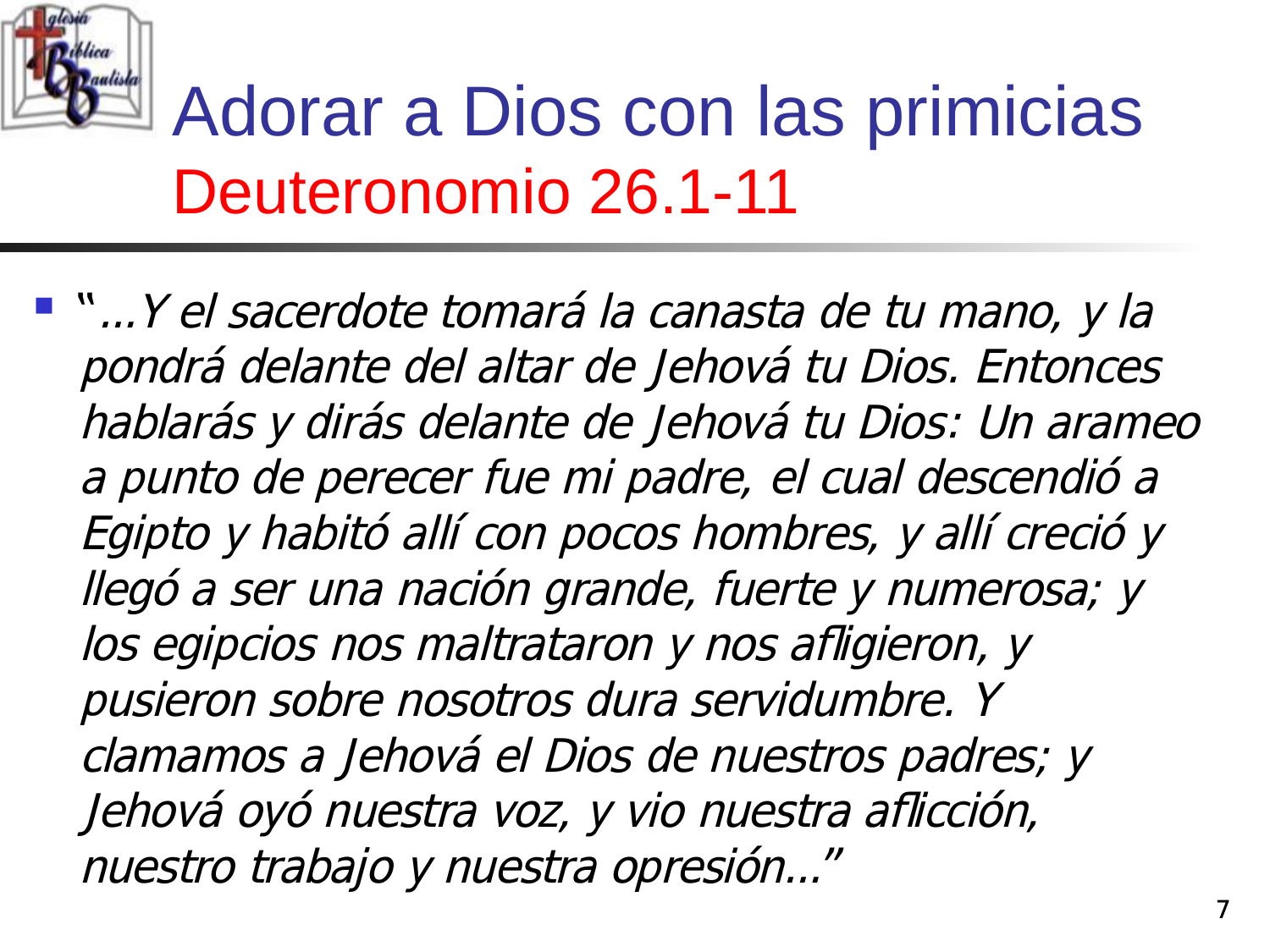

# Adorar a Dios con las primicias Deuteronomio 26.1-11
“…Y el sacerdote tomará la canasta de tu mano, y la pondrá delante del altar de Jehová tu Dios. Entonces hablarás y dirás delante de Jehová tu Dios: Un arameo a punto de perecer fue mi padre, el cual descendió a Egipto y habitó allí con pocos hombres, y allí creció y llegó a ser una nación grande, fuerte y numerosa; y los egipcios nos maltrataron y nos afligieron, y pusieron sobre nosotros dura servidumbre. Y clamamos a Jehová el Dios de nuestros padres; y Jehová oyó nuestra voz, y vio nuestra aflicción, nuestro trabajo y nuestra opresión…”

7
7